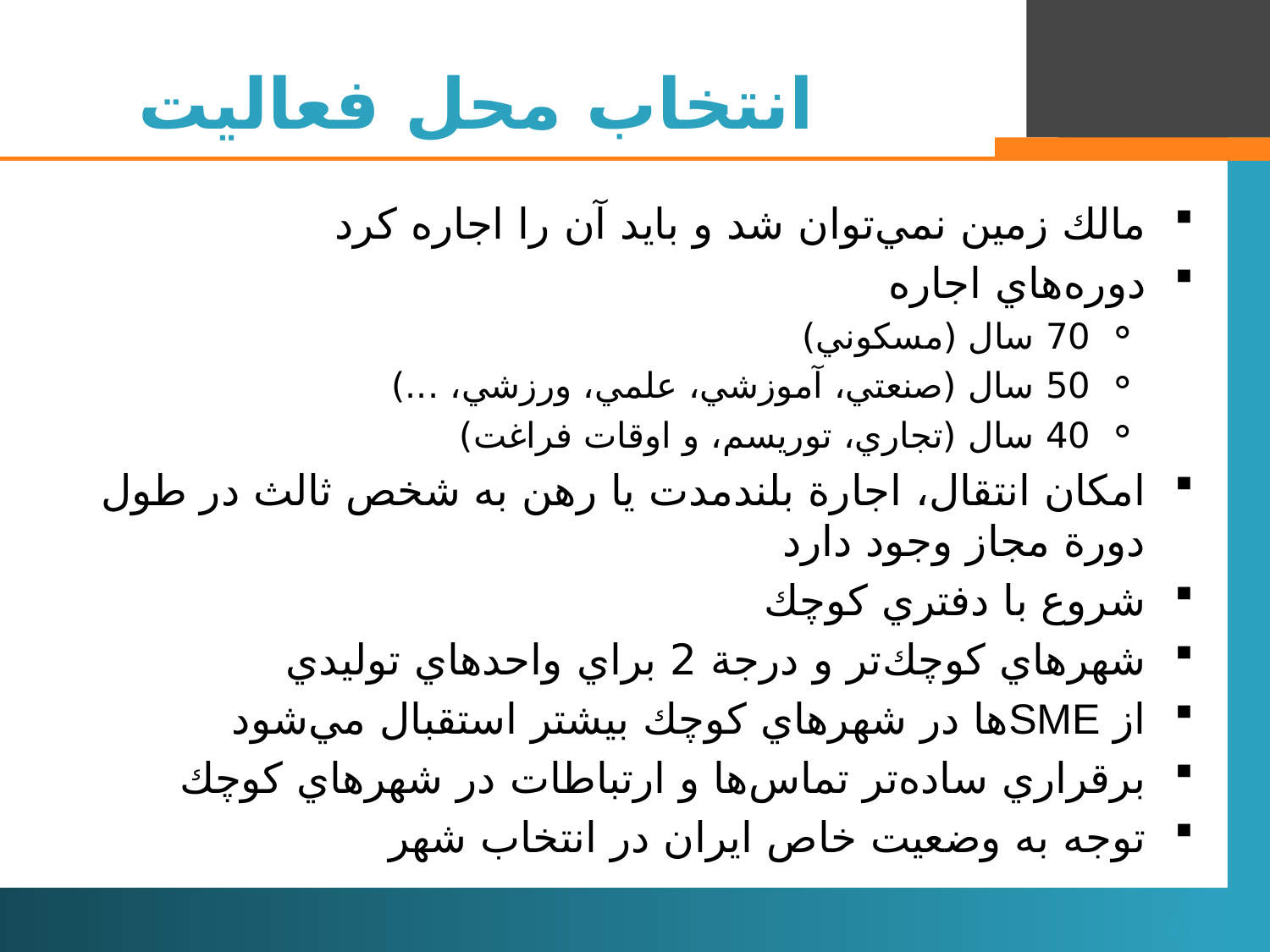

# انتخاب محل فعاليت
مالك زمين نمي‌توان شد و بايد آن را اجاره كرد
دوره‌هاي اجاره
70 سال (مسكوني)
50 سال (صنعتي، آموزشي، علمي، ورزشي، ...)
40 سال (تجاري، توريسم، و اوقات فراغت)
امكان انتقال، اجارة‌ بلندمدت يا رهن به شخص ثالث در طول دورة مجاز وجود دارد
شروع با دفتري كوچك
شهرهاي كوچك‌تر و درجة 2 براي واحدهاي توليدي
از SMEها در شهرهاي كوچك بيشتر استقبال مي‌شود
برقراري ساده‌تر تماس‌ها و ارتباطات در شهرهاي كوچك
توجه به وضعيت خاص ايران در انتخاب شهر
23